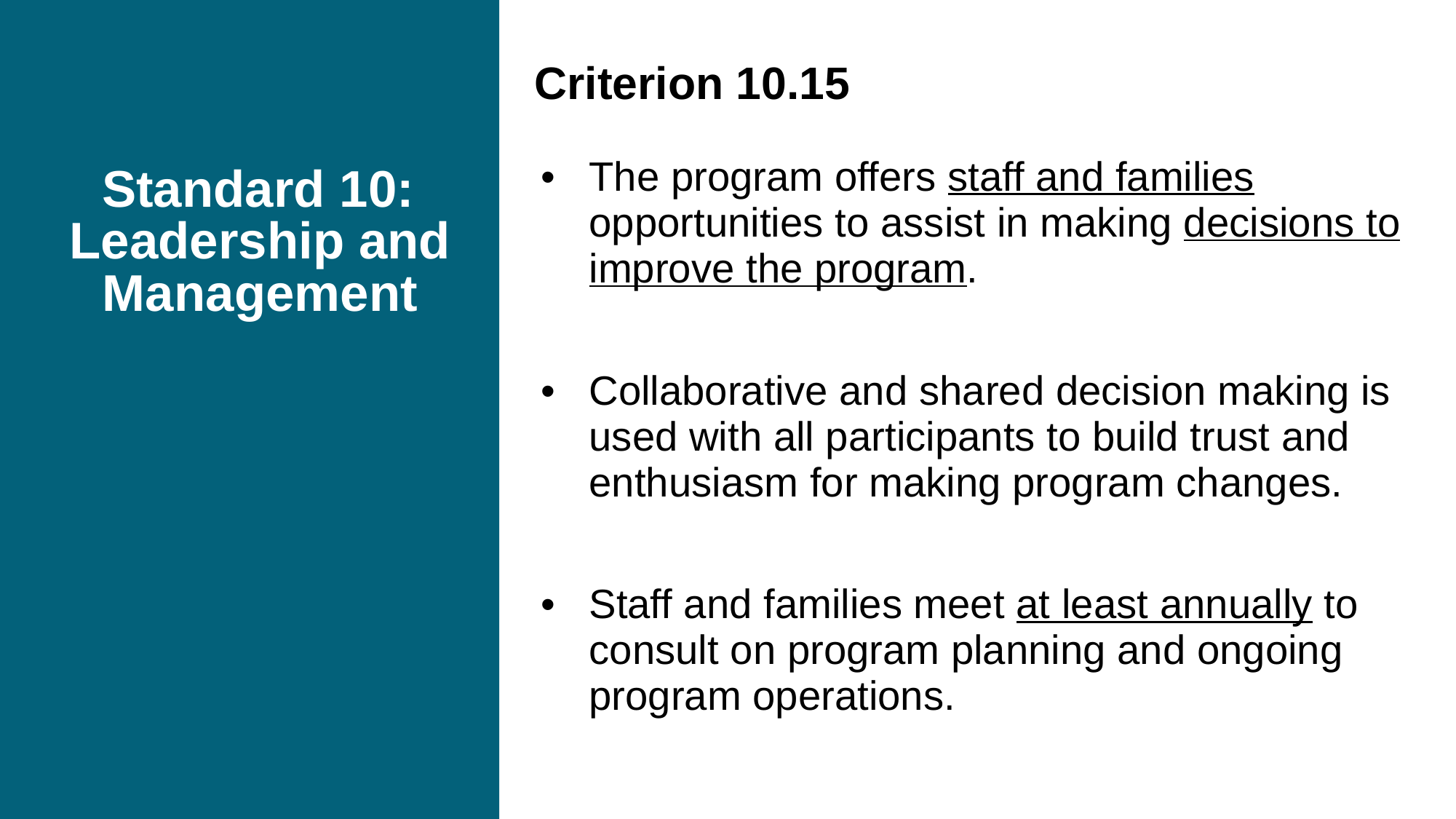

Criterion 10.15

The program offers staff and families opportunities to assist in making decisions to improve the program.

Collaborative and shared decision making is used with all participants to build trust and enthusiasm for making program changes.

Staff and families meet at least annually to consult on program planning and ongoing program operations.
# Standard 10: Leadership and Management